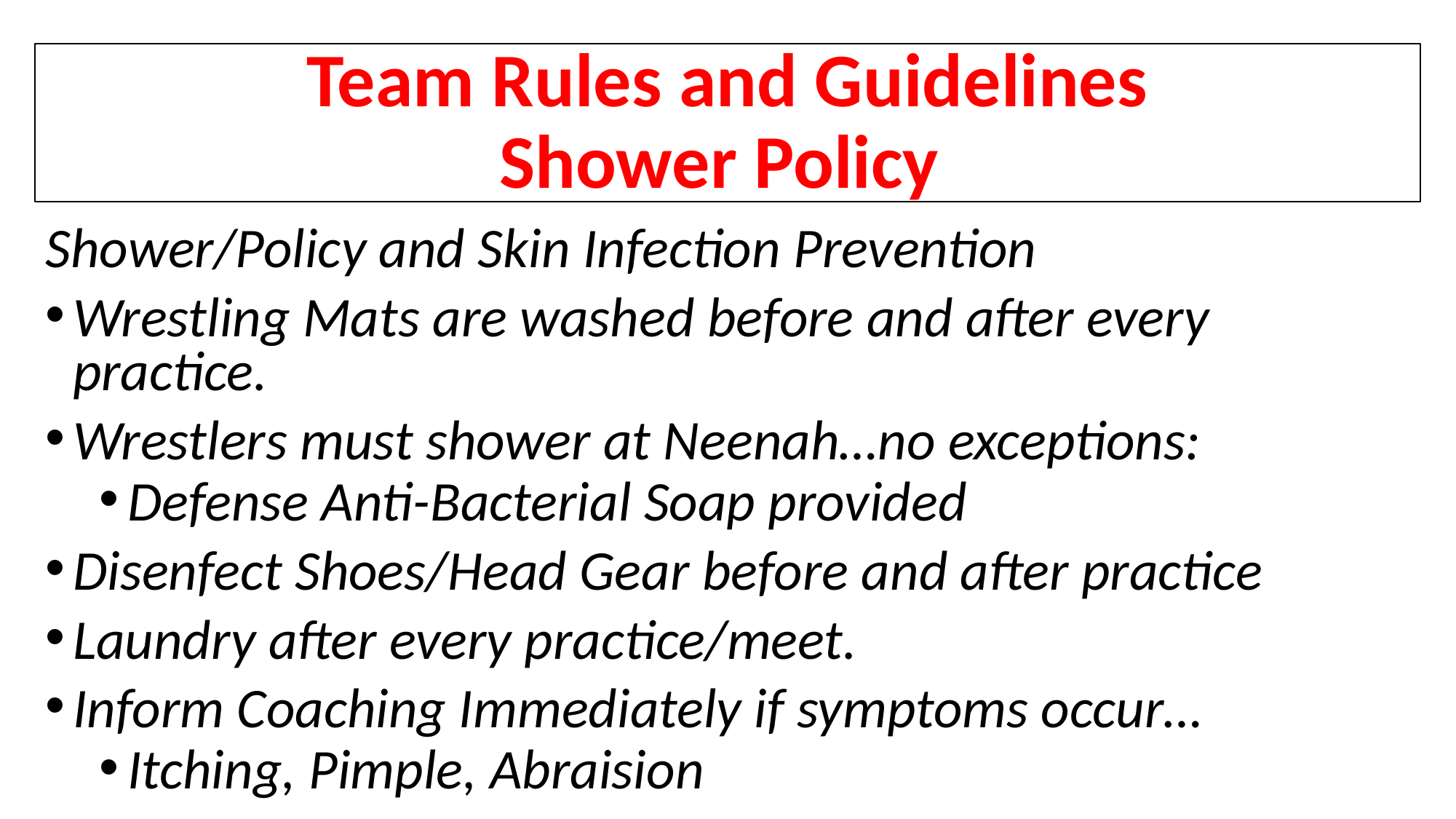

# Team Rules and Guidelines Shower Policy
Shower/Policy and Skin Infection Prevention
Wrestling Mats are washed before and after every practice.
Wrestlers must shower at Neenah…no exceptions:
Defense Anti-Bacterial Soap provided
Disenfect Shoes/Head Gear before and after practice
Laundry after every practice/meet.
Inform Coaching Immediately if symptoms occur…
Itching, Pimple, Abraision